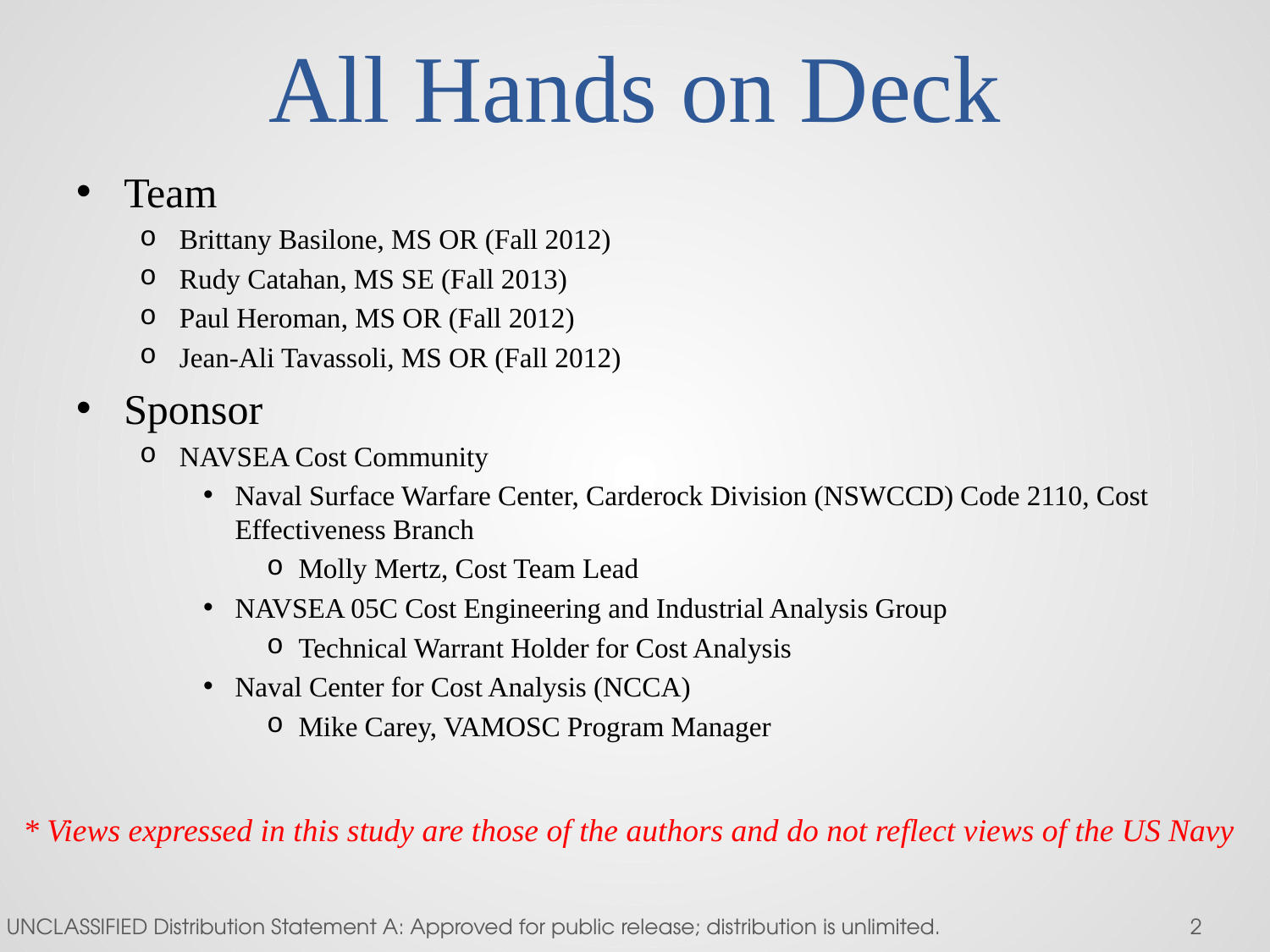

# All Hands on Deck
Team
Brittany Basilone, MS OR (Fall 2012)
Rudy Catahan, MS SE (Fall 2013)
Paul Heroman, MS OR (Fall 2012)
Jean-Ali Tavassoli, MS OR (Fall 2012)
Sponsor
NAVSEA Cost Community
Naval Surface Warfare Center, Carderock Division (NSWCCD) Code 2110, Cost Effectiveness Branch
Molly Mertz, Cost Team Lead
NAVSEA 05C Cost Engineering and Industrial Analysis Group
Technical Warrant Holder for Cost Analysis
Naval Center for Cost Analysis (NCCA)
Mike Carey, VAMOSC Program Manager

* Views expressed in this study are those of the authors and do not reflect views of the US Navy
UNCLASSIFIED Distribution Statement A: Approved for public release; distribution is unlimited.
2